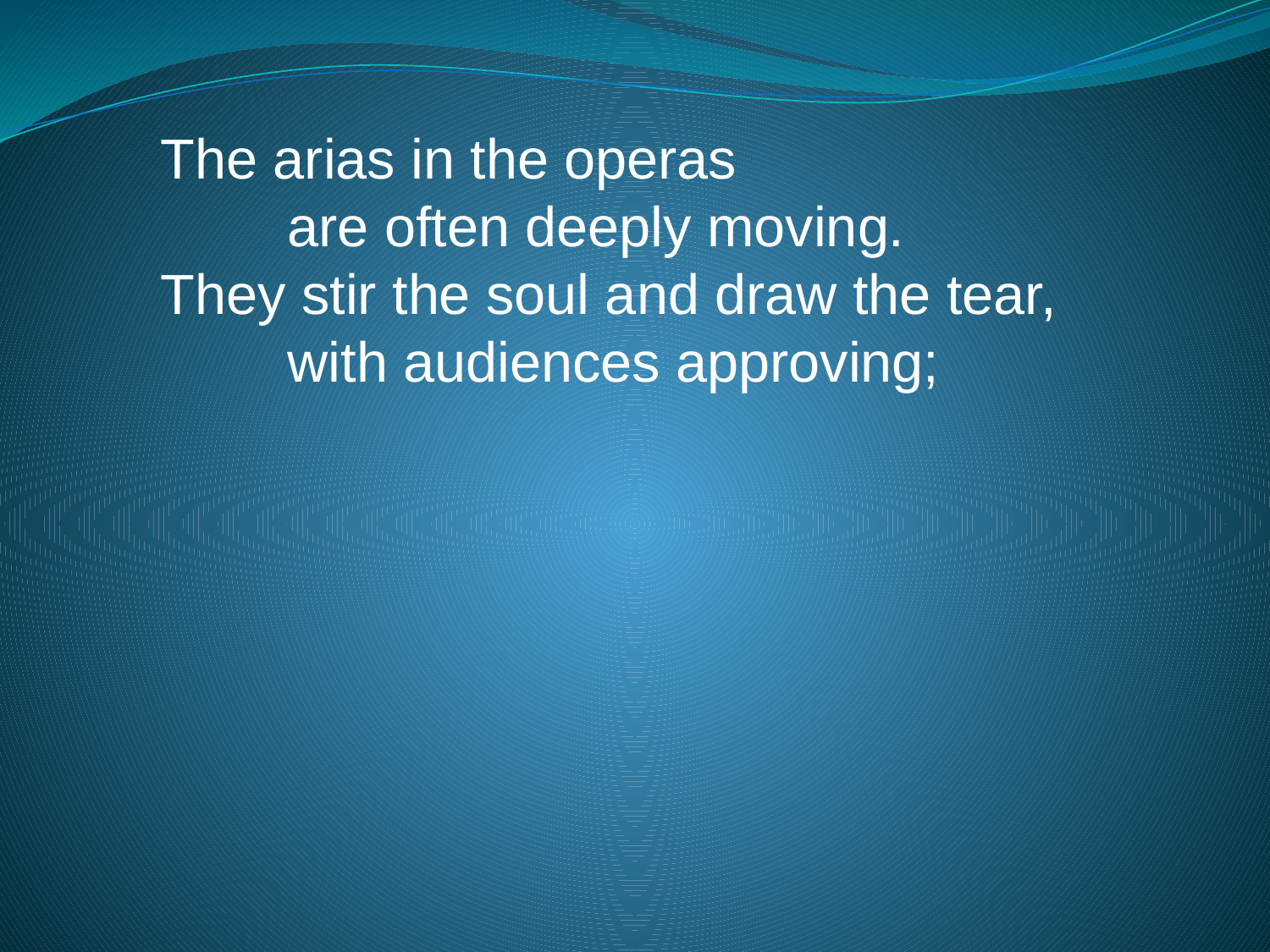

The arias in the operas
	are often deeply moving.
They stir the soul and draw the tear,
	with audiences approving;